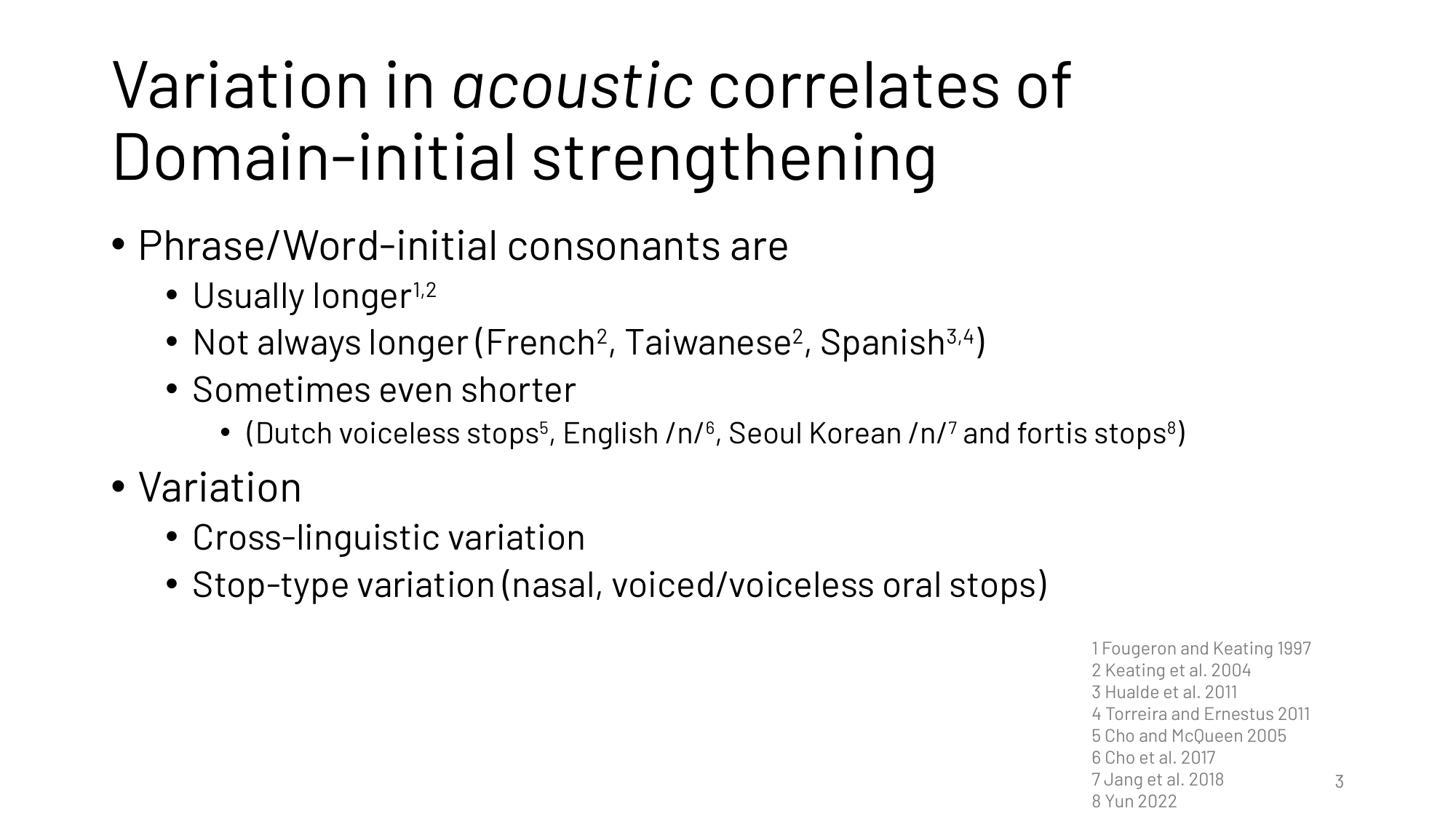

# Variation in acoustic correlates of Domain-initial strengthening
Phrase/Word-initial consonants are
Usually longer1,2
Not always longer (French2, Taiwanese2, Spanish3,4)
Sometimes even shorter
(Dutch voiceless stops5, English /n/6, Seoul Korean /n/7 and fortis stops8)
Variation
Cross-linguistic variation
Stop-type variation (nasal, voiced/voiceless oral stops)

1 Fougeron and Keating 1997
2 Keating et al. 2004
3 Hualde et al. 2011
4 Torreira and Ernestus 2011
5 Cho and McQueen 2005
6 Cho et al. 2017
7 Jang et al. 2018
8 Yun 2022
3